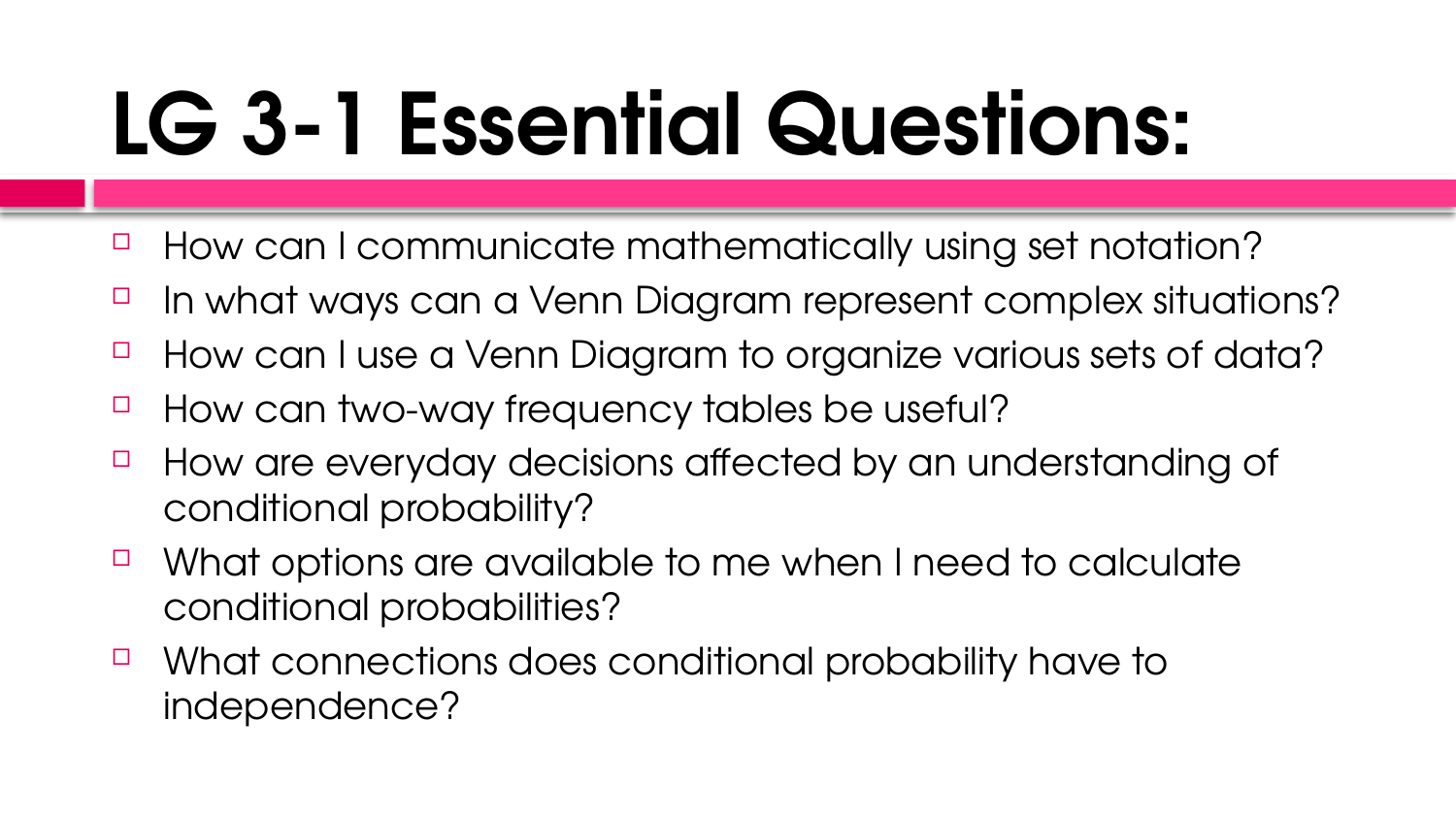

# LG 3-1 Essential Questions:
How can I communicate mathematically using set notation?
In what ways can a Venn Diagram represent complex situations?
How can I use a Venn Diagram to organize various sets of data?
How can two-way frequency tables be useful?
How are everyday decisions affected by an understanding of conditional probability?
What options are available to me when I need to calculate conditional probabilities?
What connections does conditional probability have to independence?